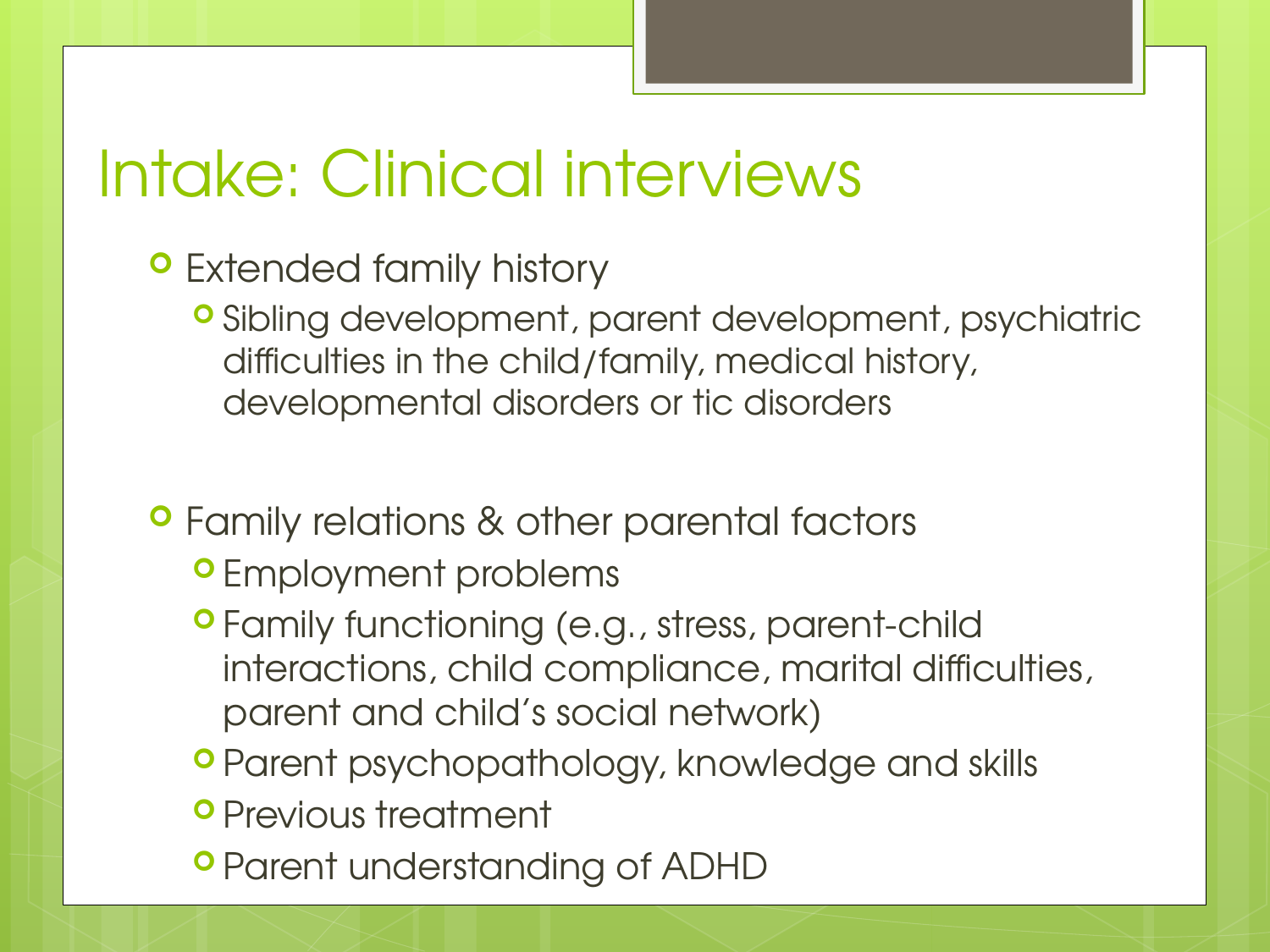

# Intake: Clinical interviews
Extended family history
Sibling development, parent development, psychiatric difficulties in the child/family, medical history, developmental disorders or tic disorders

Family relations & other parental factors
Employment problems
Family functioning (e.g., stress, parent-child interactions, child compliance, marital difficulties, parent and child’s social network)
Parent psychopathology, knowledge and skills
Previous treatment
Parent understanding of ADHD